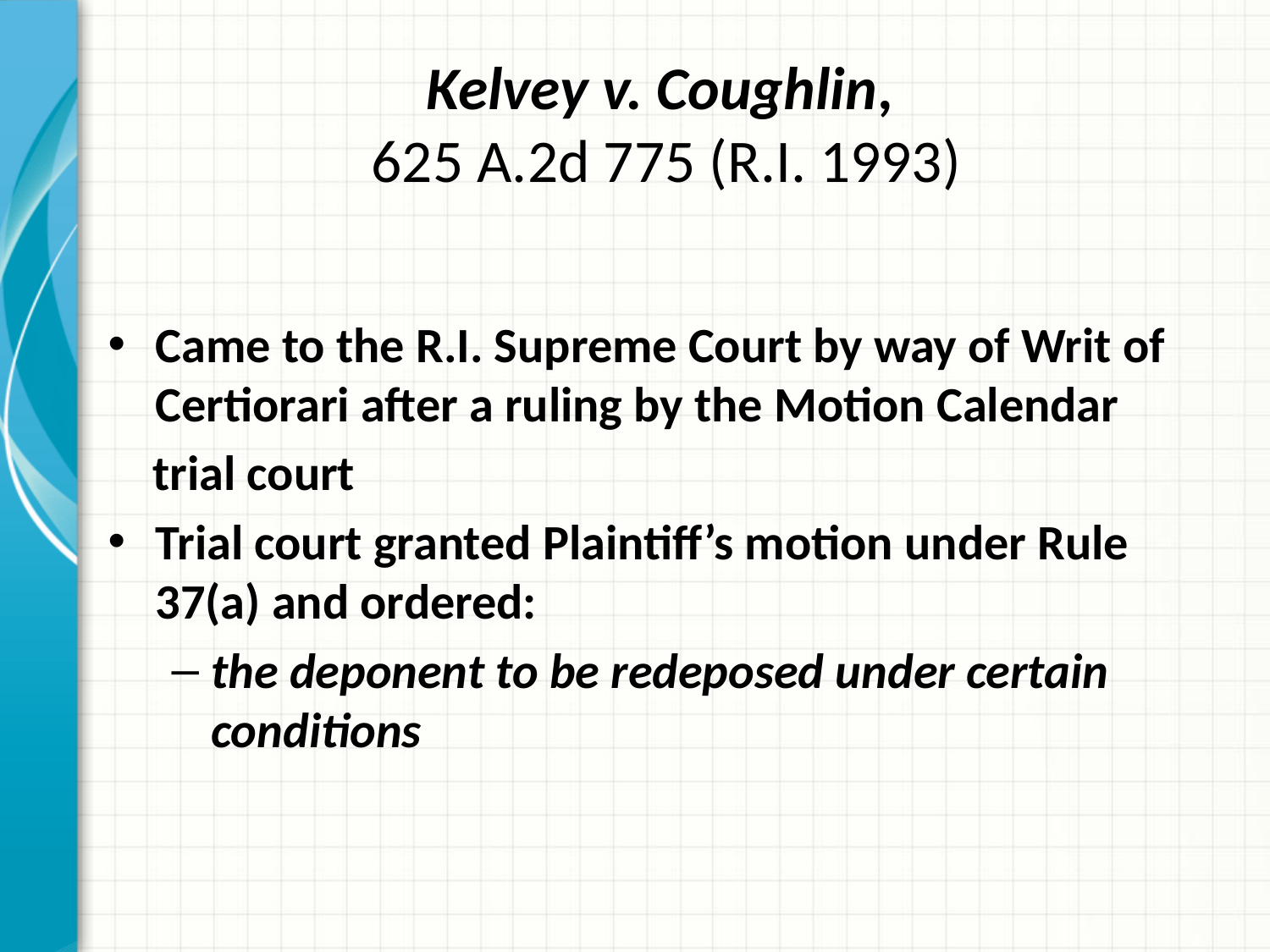

# Kelvey v. Coughlin, 625 A.2d 775 (R.I. 1993)
Came to the R.I. Supreme Court by way of Writ of Certiorari after a ruling by the Motion Calendar
    trial court
Trial court granted Plaintiff’s motion under Rule 37(a) and ordered:
the deponent to be redeposed under certain conditions